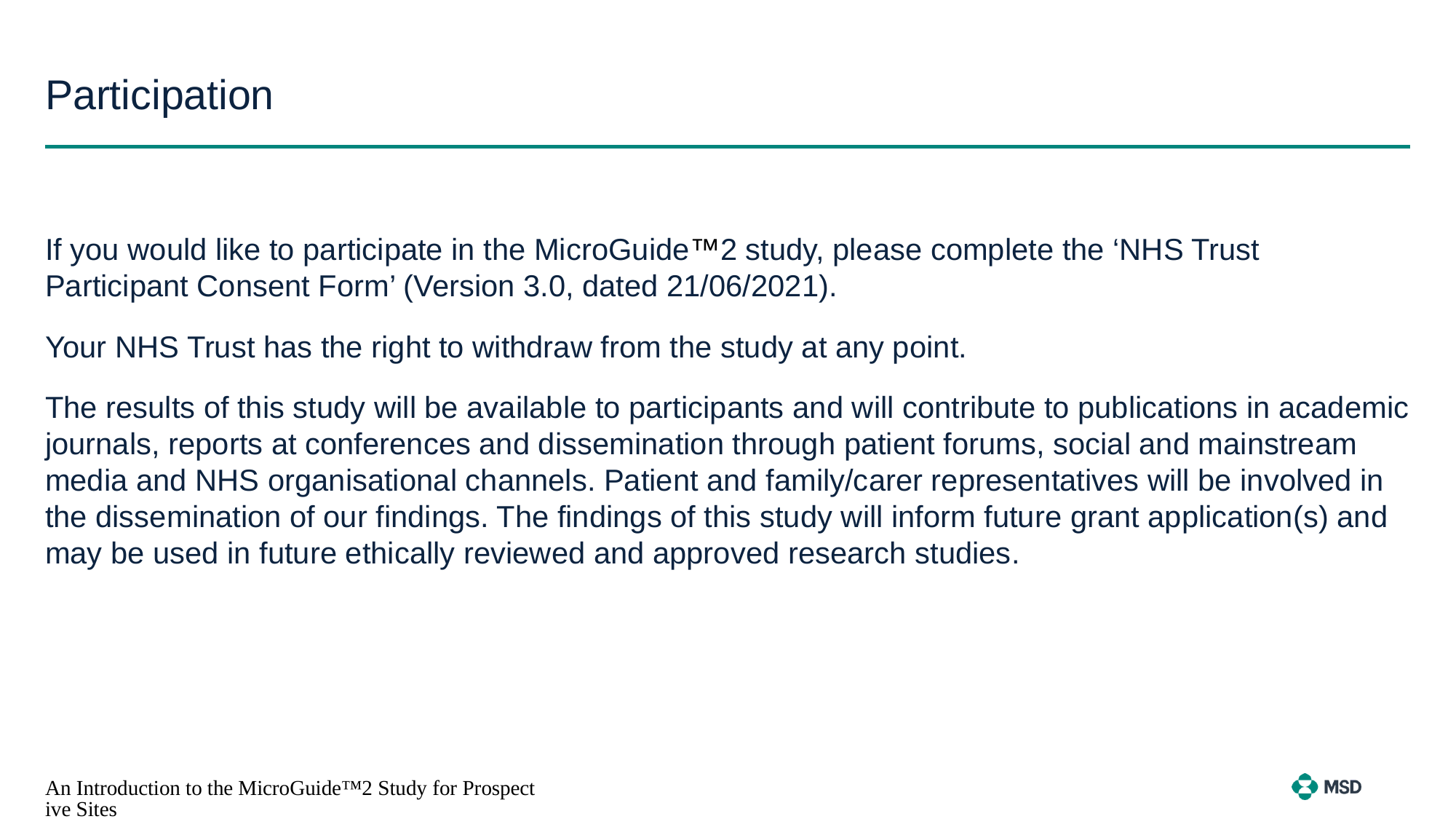

# Participation
If you would like to participate in the MicroGuide™2 study, please complete the ‘NHS Trust Participant Consent Form’ (Version 3.0, dated 21/06/2021).
Your NHS Trust has the right to withdraw from the study at any point.
The results of this study will be available to participants and will contribute to publications in academic journals, reports at conferences and dissemination through patient forums, social and mainstream media and NHS organisational channels. Patient and family/carer representatives will be involved in the dissemination of our findings. The findings of this study will inform future grant application(s) and may be used in future ethically reviewed and approved research studies.

An Introduction to the MicroGuide™2 Study for Prospective Sites